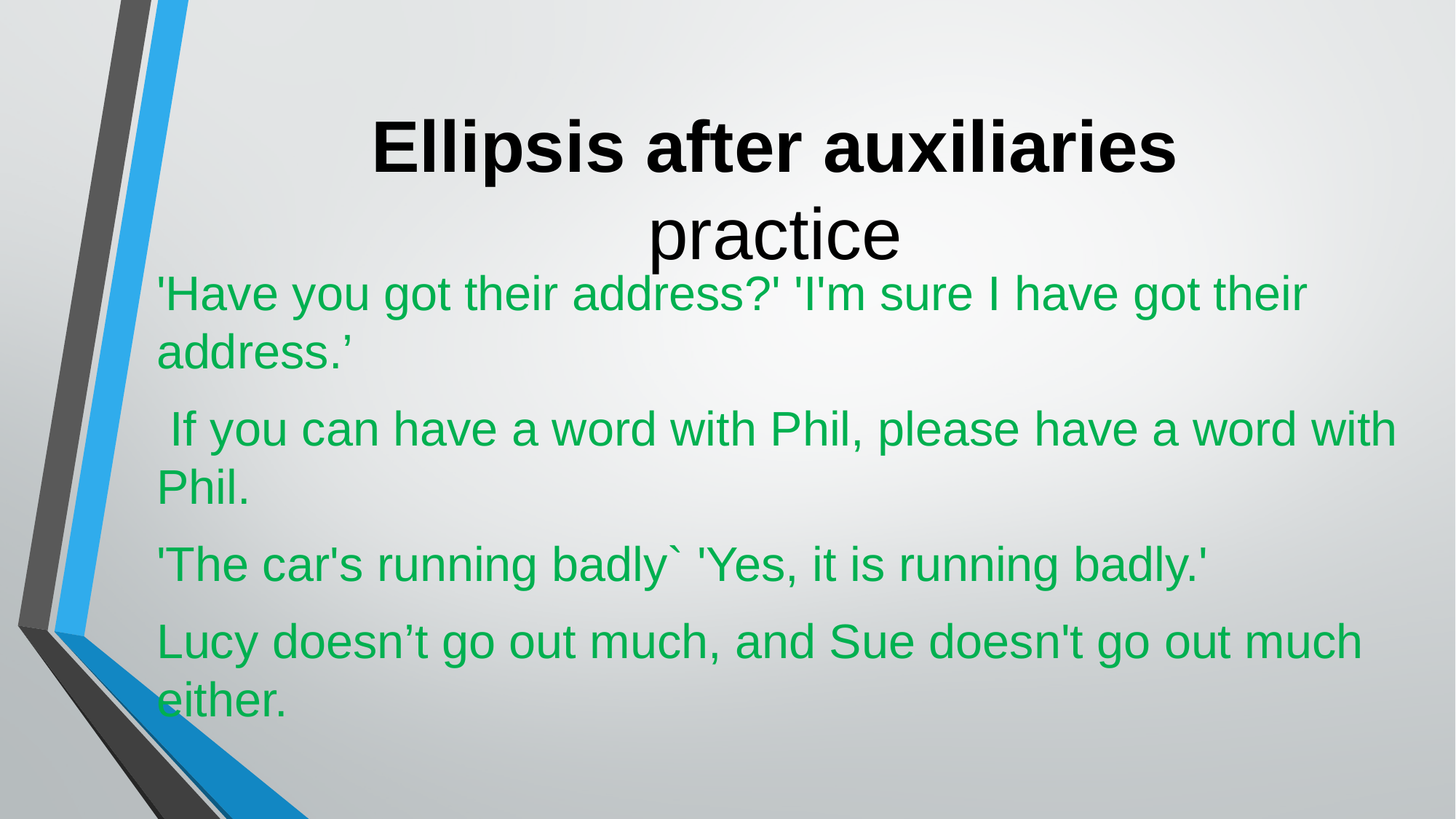

# Ellipsis after auxiliaries practice
'Have you got their address?' 'I'm sure I have got their address.’
 If you can have a word with Phil, please have a word with Phil.
'The car's running badly` 'Yes, it is running badly.'
Lucy doesn’t go out much, and Sue doesn't go out much either.